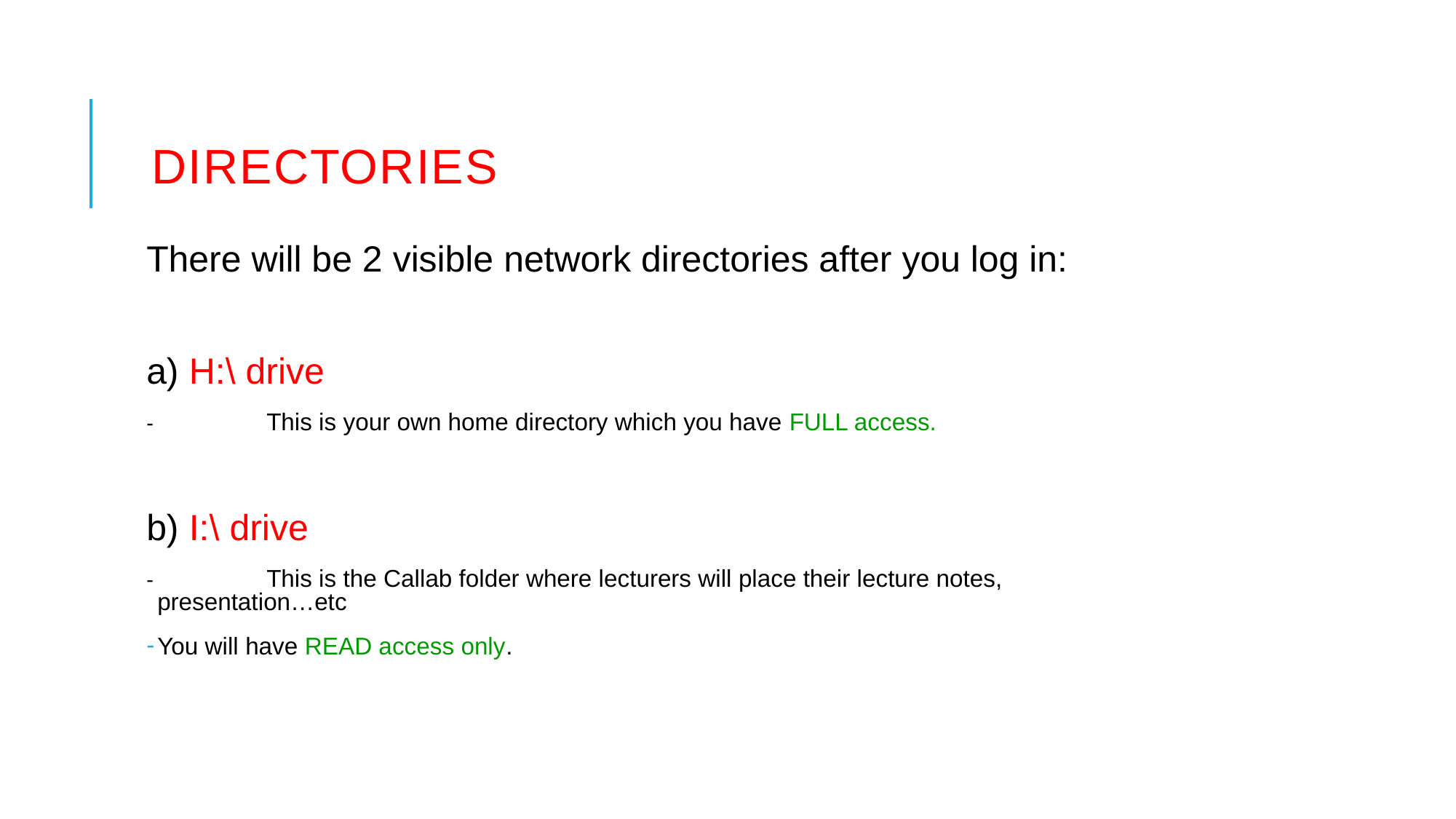

# Directories
There will be 2 visible network directories after you log in:

a) H:\ drive
- 	This is your own home directory which you have FULL access.

b) I:\ drive
- 	This is the Callab folder where lecturers will place their lecture notes, presentation…etc
You will have READ access only.